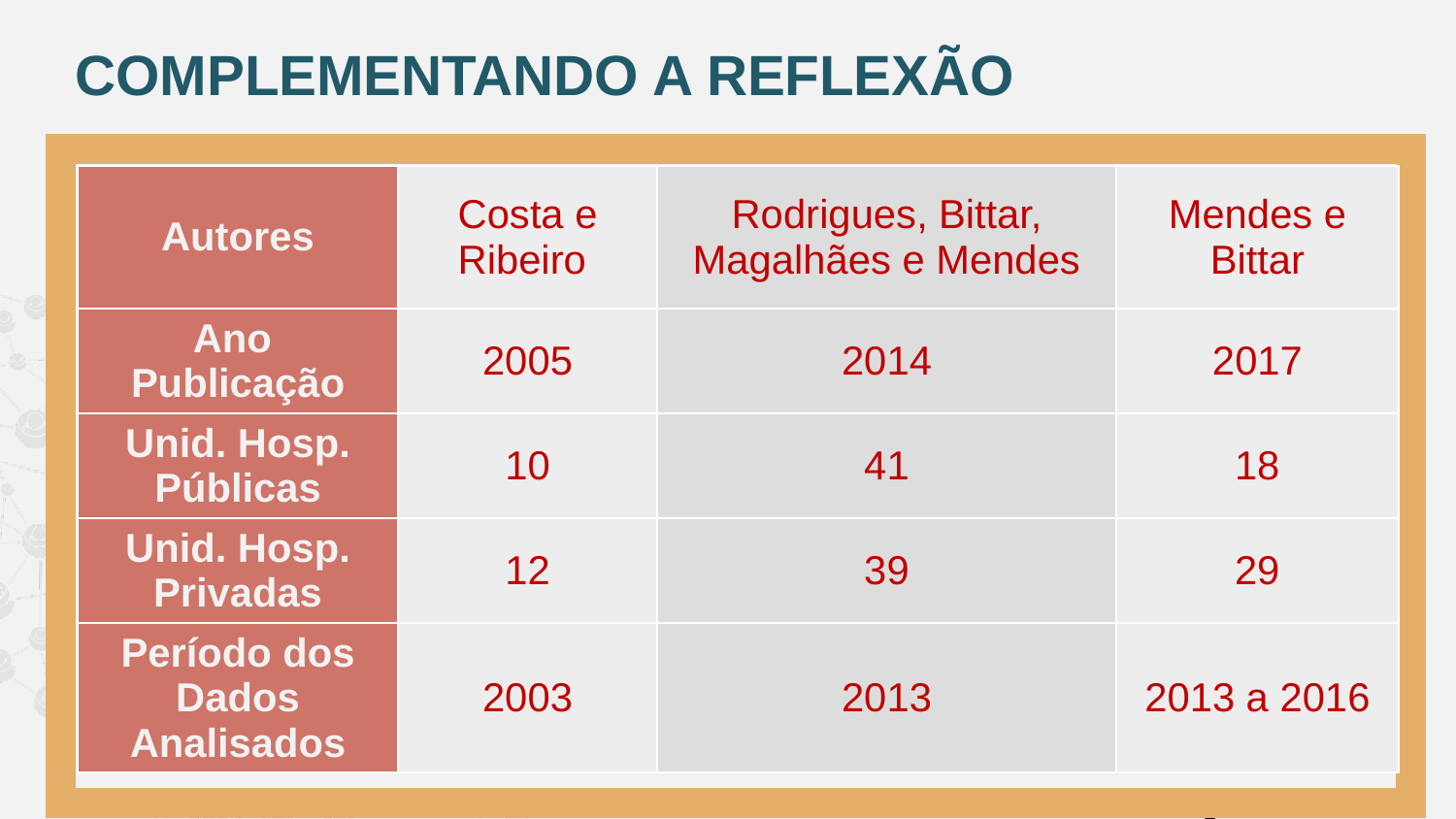

# COMPLEMENTANDO A REFLEXÃO
v
| Autores | Costa e Ribeiro | Rodrigues, Bittar, Magalhães e Mendes | Mendes e Bittar |
| --- | --- | --- | --- |
| Ano Publicação | 2005 | 2014 | 2017 |
| Unid. Hosp. Públicas | 10 | 41 | 18 |
| Unid. Hosp. Privadas | 12 | 39 | 29 |
| Período dos Dados Analisados | 2003 | 2013 | 2013 a 2016 |
42